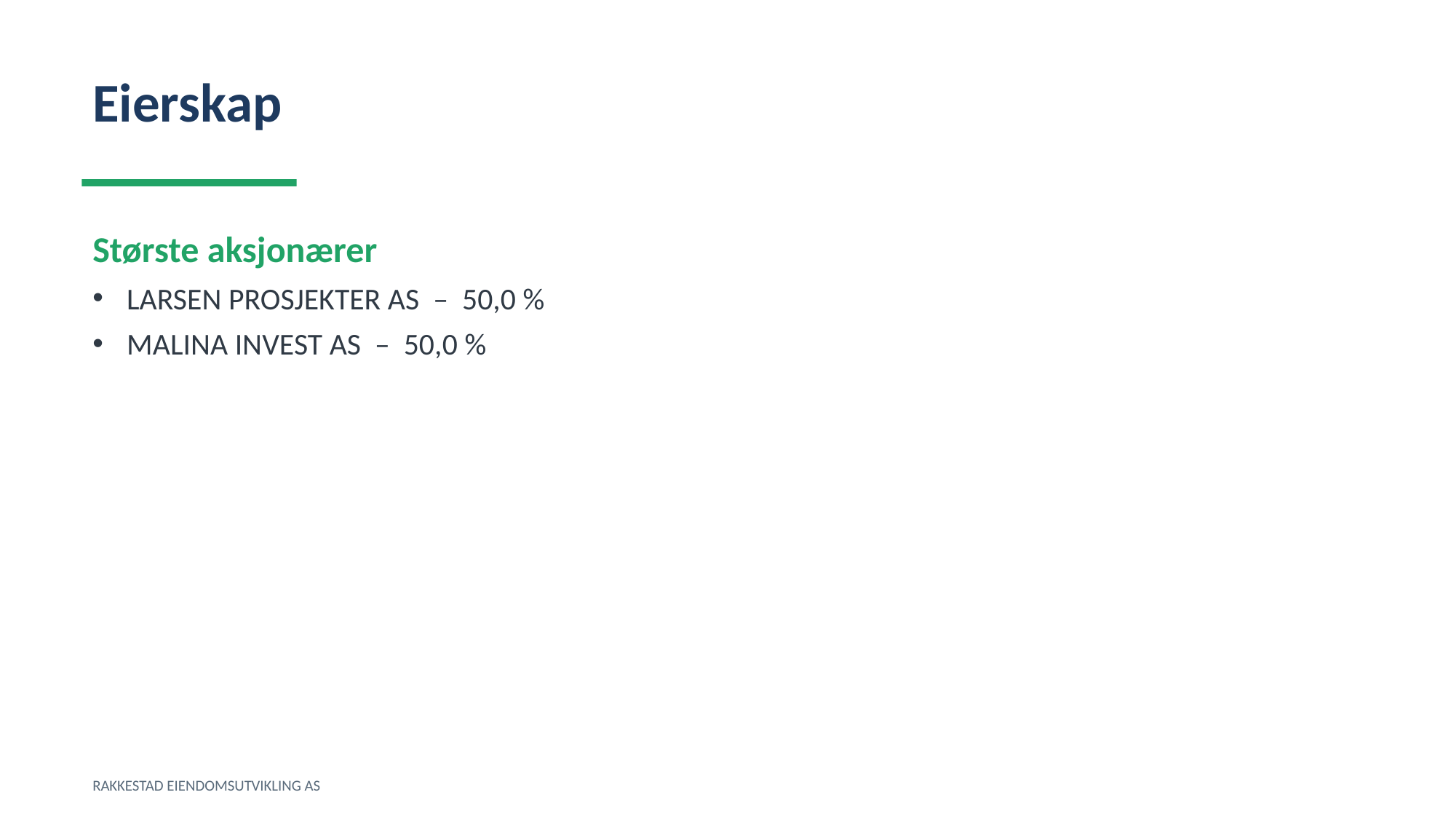

Eierskap

Største aksjonærer
LARSEN PROSJEKTER AS  –  50,0 %
MALINA INVEST AS  –  50,0 %
RAKKESTAD EIENDOMSUTVIKLING AS